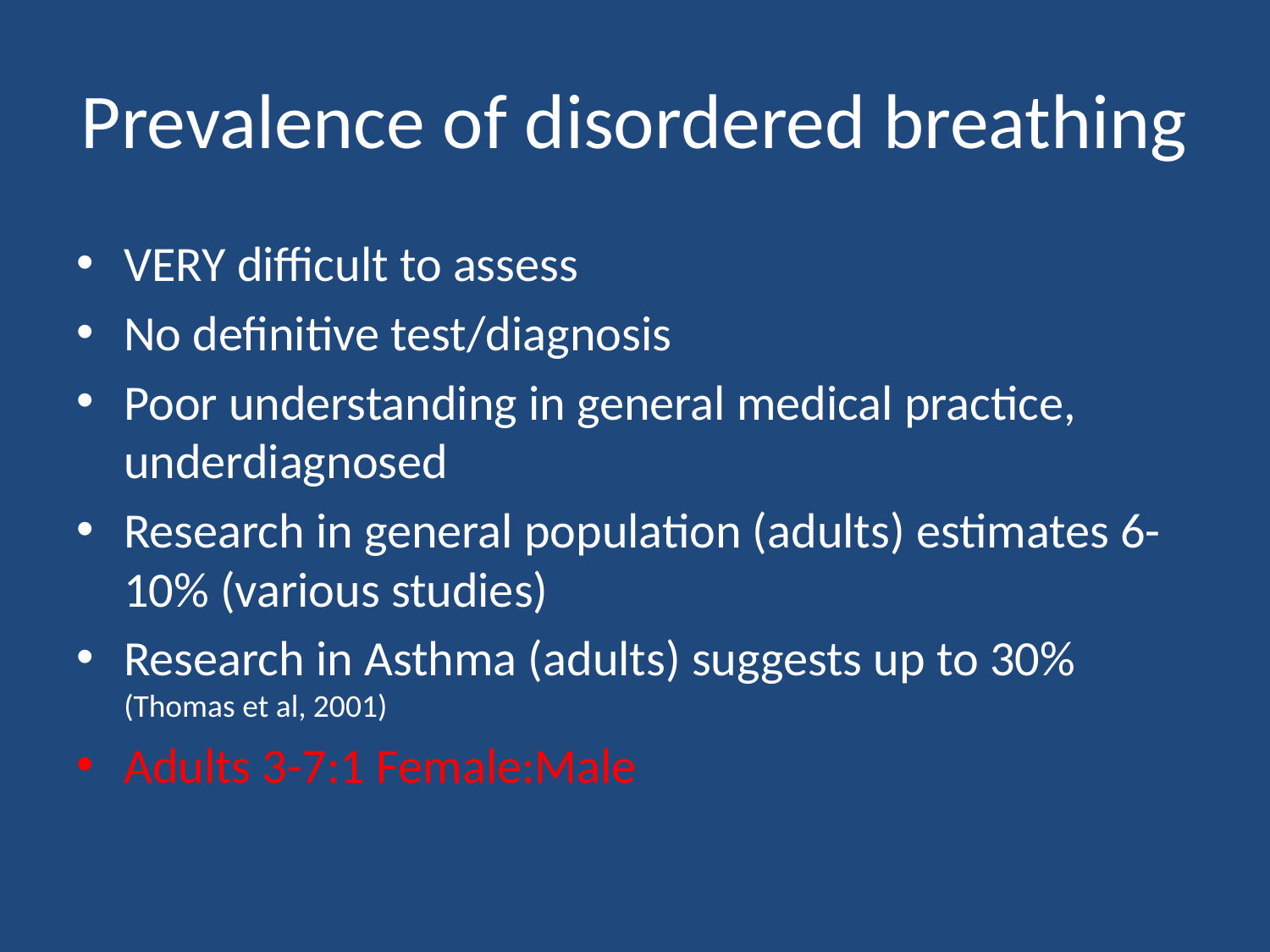

# Prevalence of disordered breathing
VERY difficult to assess
No definitive test/diagnosis
Poor understanding in general medical practice, underdiagnosed
Research in general population (adults) estimates 6-10% (various studies)
Research in Asthma (adults) suggests up to 30% (Thomas et al, 2001)
Adults 3-7:1 Female:Male